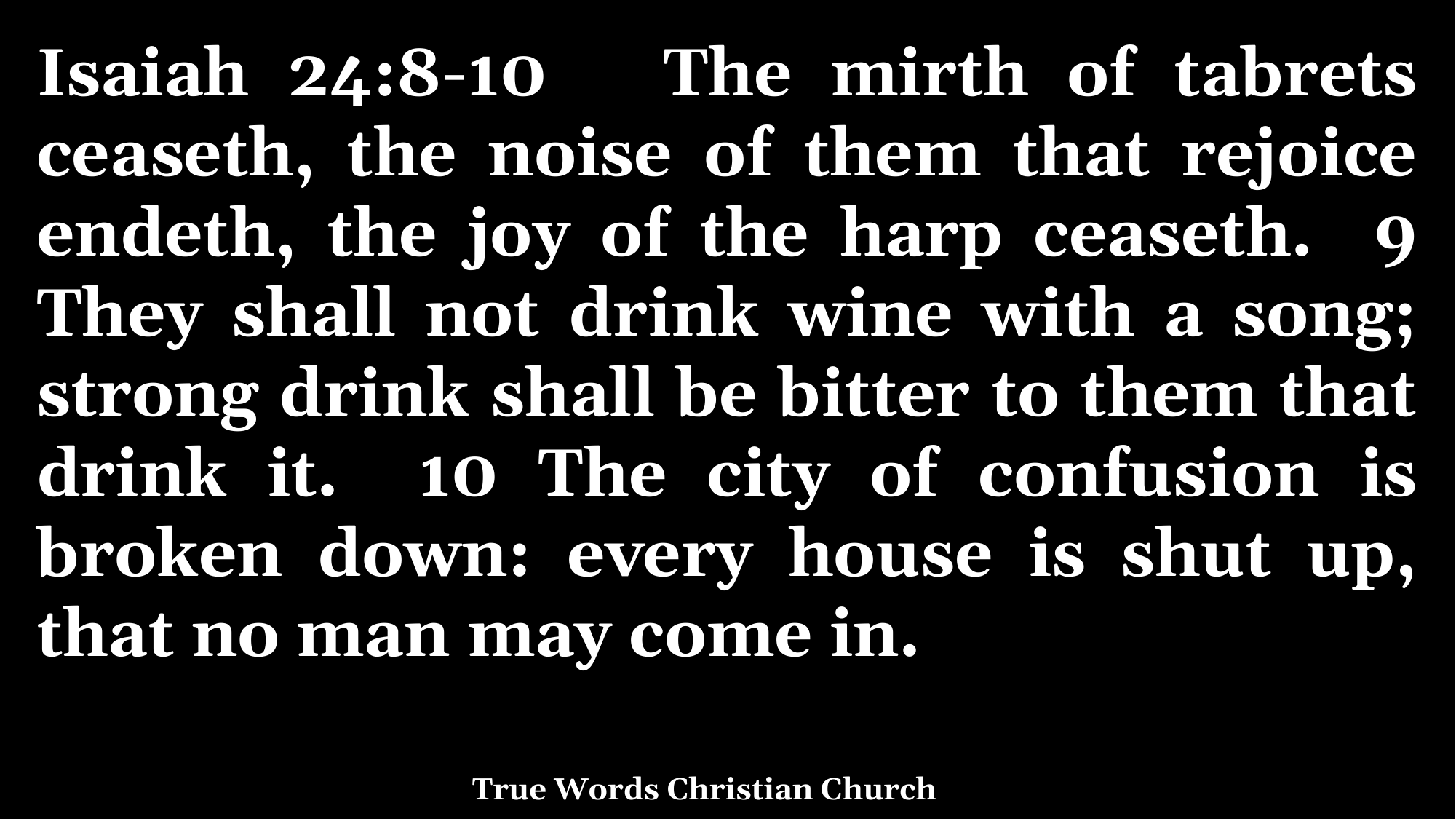

Isaiah 24:8-10   The mirth of tabrets ceaseth, the noise of them that rejoice endeth, the joy of the harp ceaseth.  9 They shall not drink wine with a song; strong drink shall be bitter to them that drink it.  10 The city of confusion is broken down: every house is shut up, that no man may come in.
True Words Christian Church